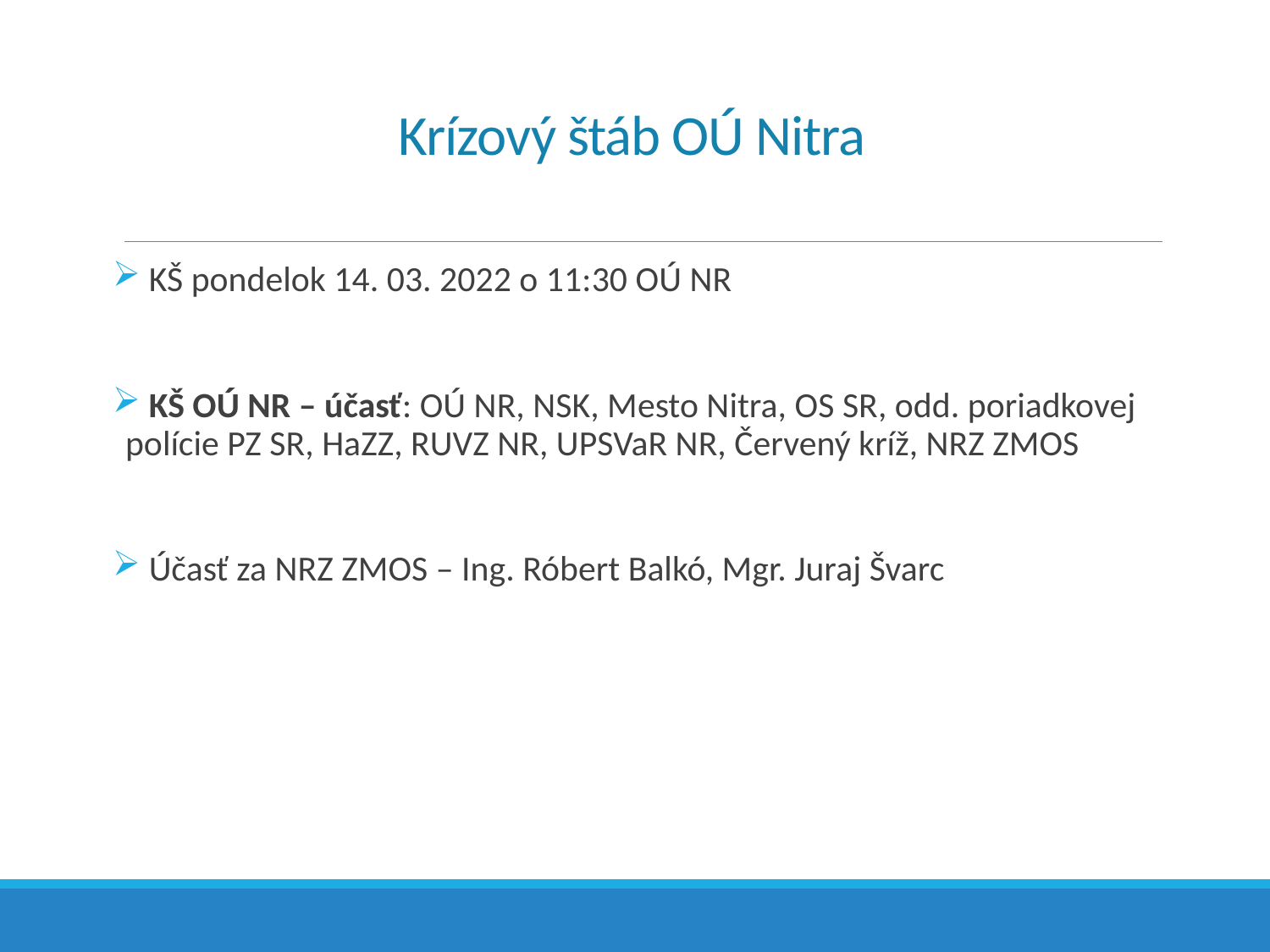

# Krízový štáb OÚ Nitra
 KŠ pondelok 14. 03. 2022 o 11:30 OÚ NR

 KŠ OÚ NR – účasť: OÚ NR, NSK, Mesto Nitra, OS SR, odd. poriadkovej polície PZ SR, HaZZ, RUVZ NR, UPSVaR NR, Červený kríž, NRZ ZMOS

 Účasť za NRZ ZMOS – Ing. Róbert Balkó, Mgr. Juraj Švarc